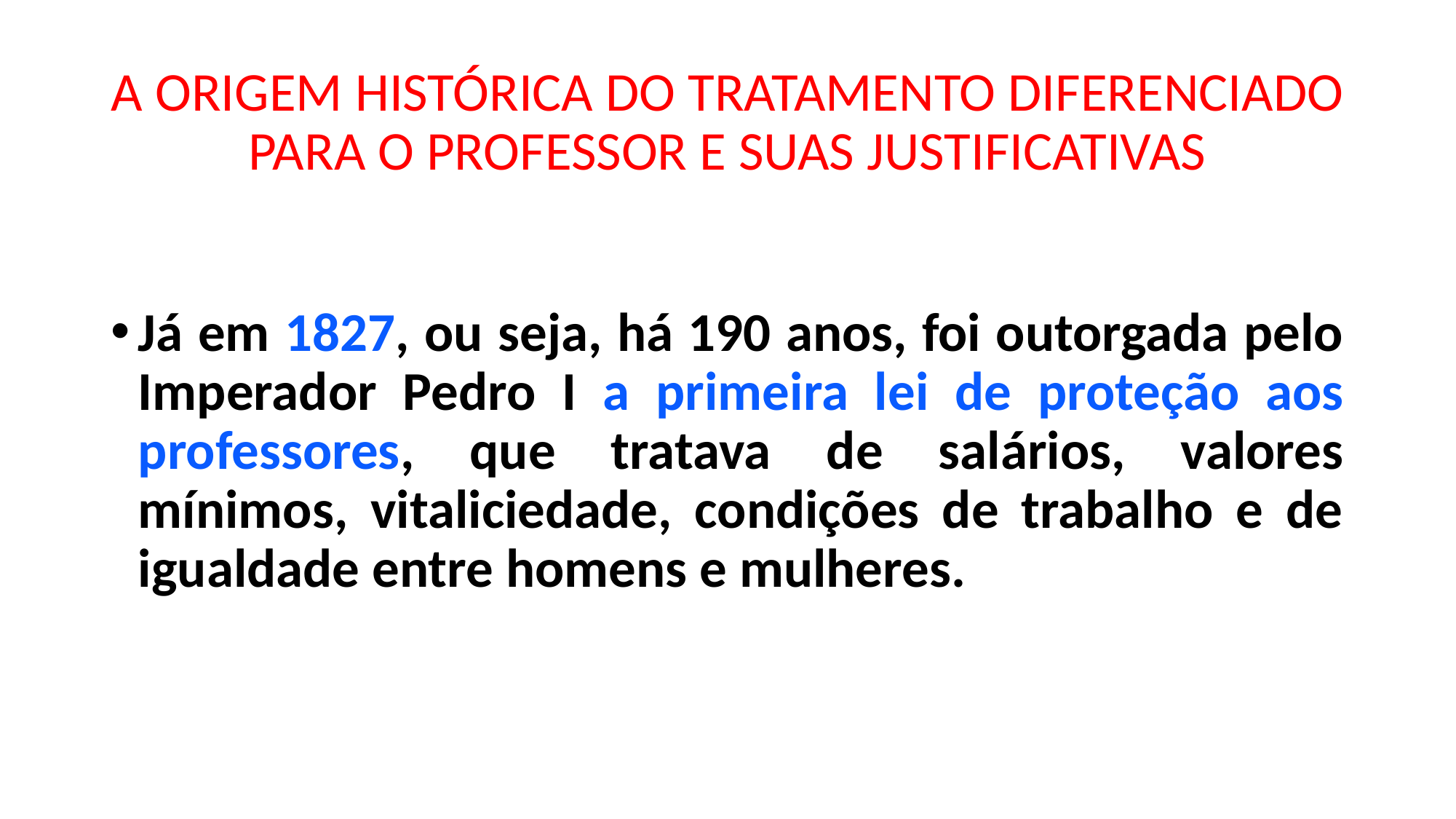

# A ORIGEM HISTÓRICA DO TRATAMENTO DIFERENCIADO PARA O PROFESSOR E SUAS JUSTIFICATIVAS

Já em 1827, ou seja, há 190 anos, foi outorgada pelo Imperador Pedro I a primeira lei de proteção aos professores, que tratava de salários, valores mínimos, vitaliciedade, condições de trabalho e de igualdade entre homens e mulheres.